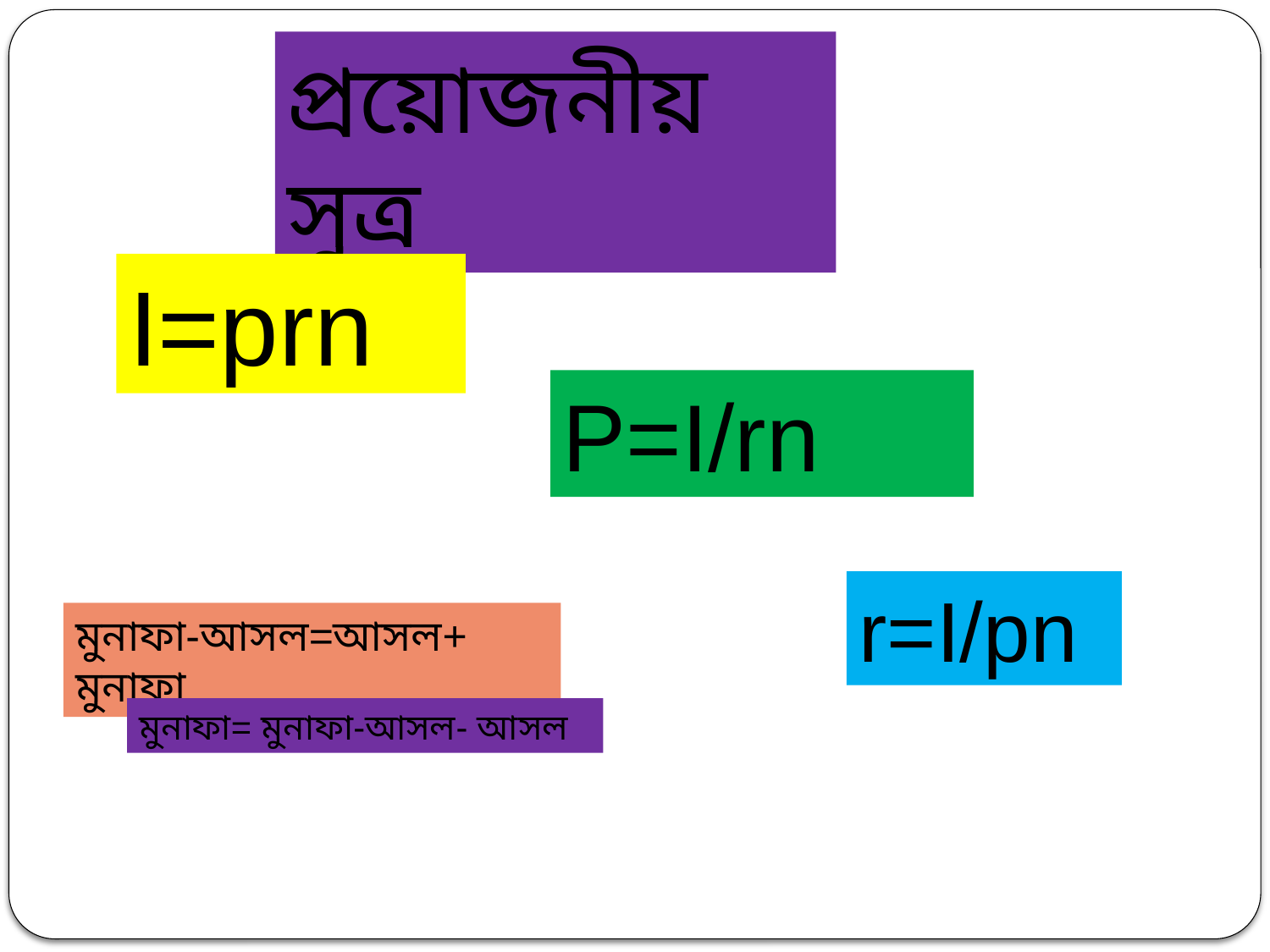

প্রয়োজনীয় সুত্র
I=prn
P=I/rn
r=I/pn
মুনাফা-আসল=আসল+ মুনাফা
মুনাফা= মুনাফা-আসল- আসল